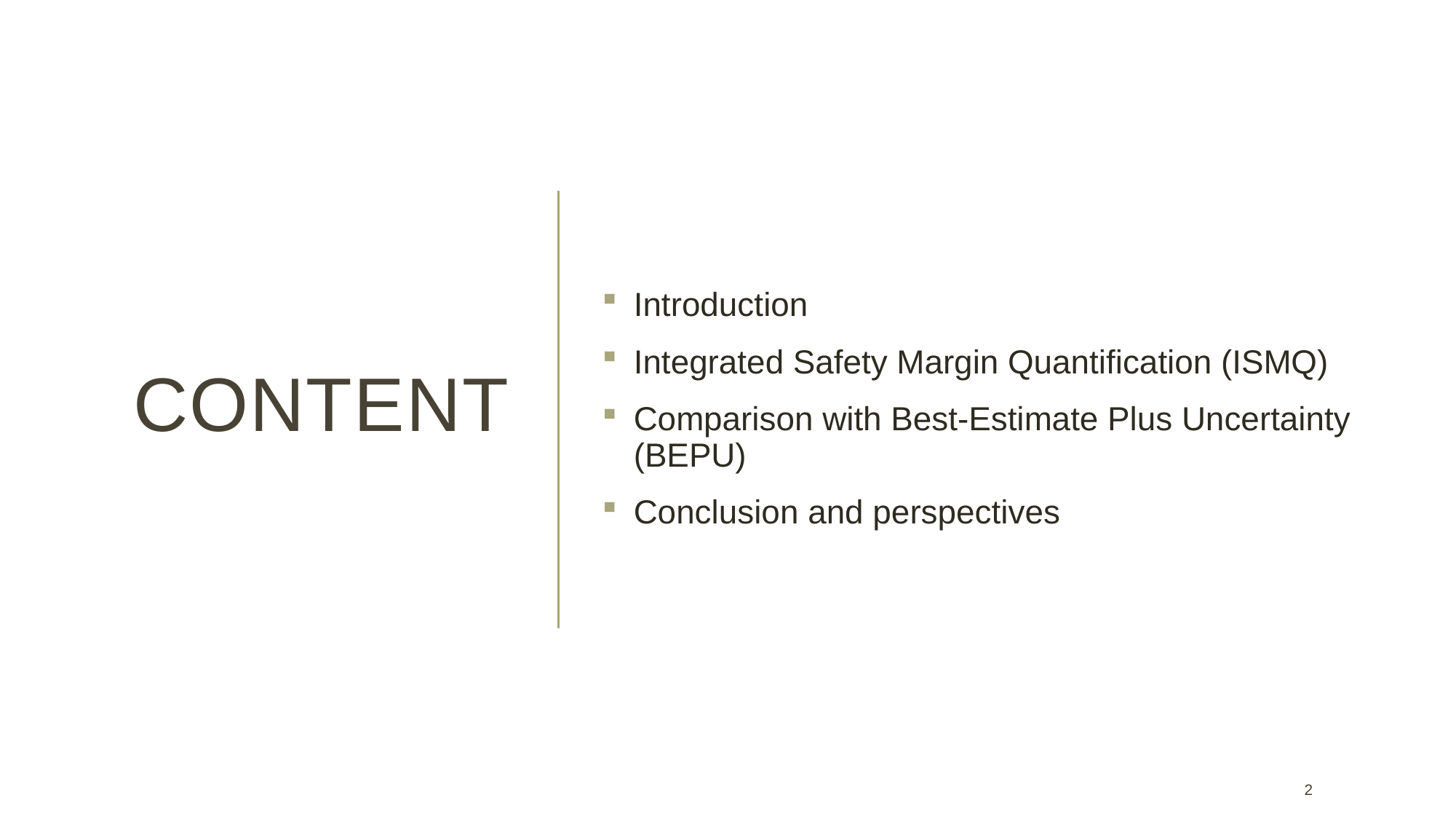

# content
Introduction
Integrated Safety Margin Quantification (ISMQ)
Comparison with Best-Estimate Plus Uncertainty (BEPU)
Conclusion and perspectives
2